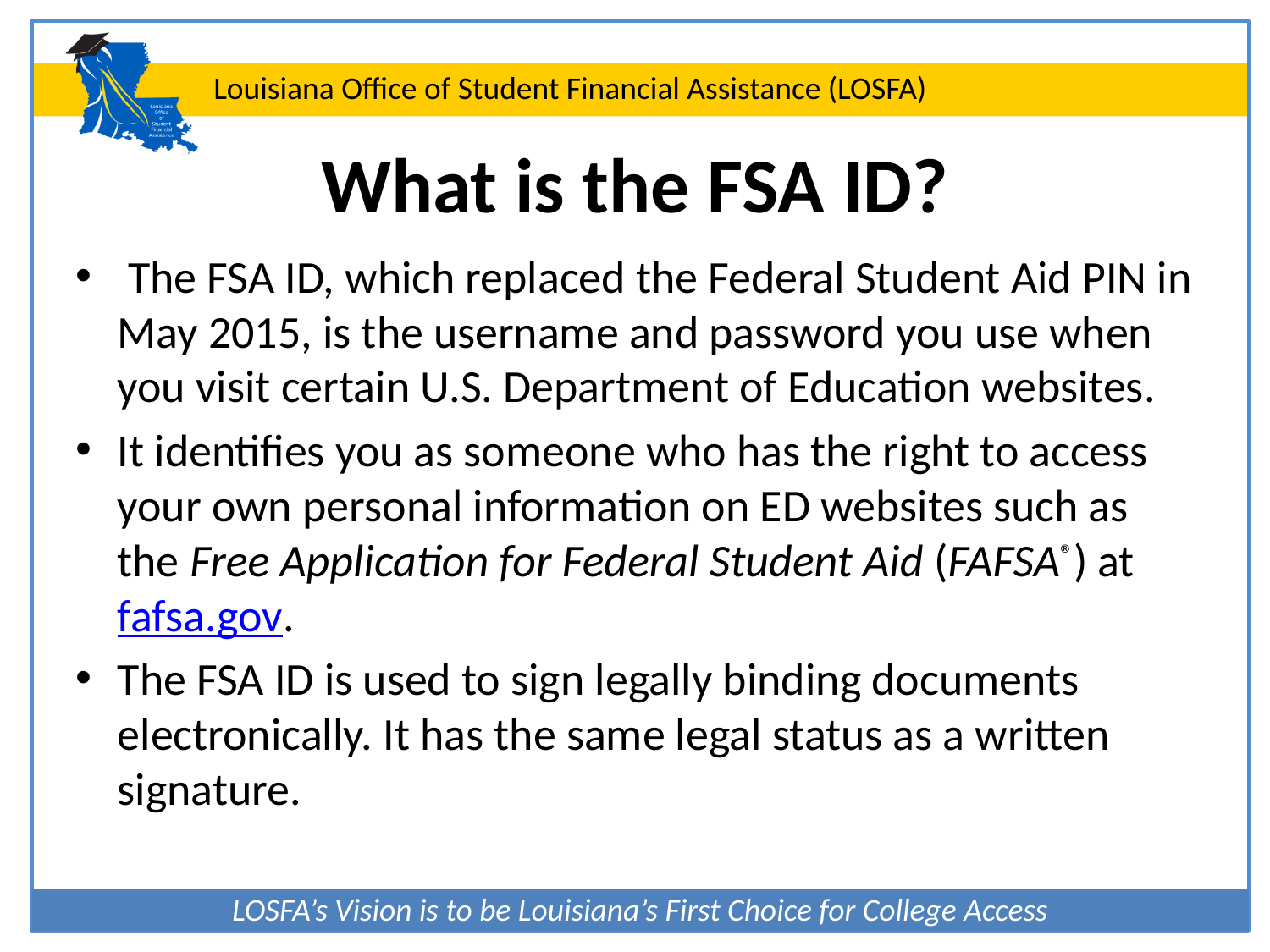

# What is the FSA ID?
 The FSA ID, which replaced the Federal Student Aid PIN in May 2015, is the username and password you use when you visit certain U.S. Department of Education websites.
It identifies you as someone who has the right to access your own personal information on ED websites such as the Free Application for Federal Student Aid (FAFSA®) at fafsa.gov.
The FSA ID is used to sign legally binding documents electronically. It has the same legal status as a written signature.